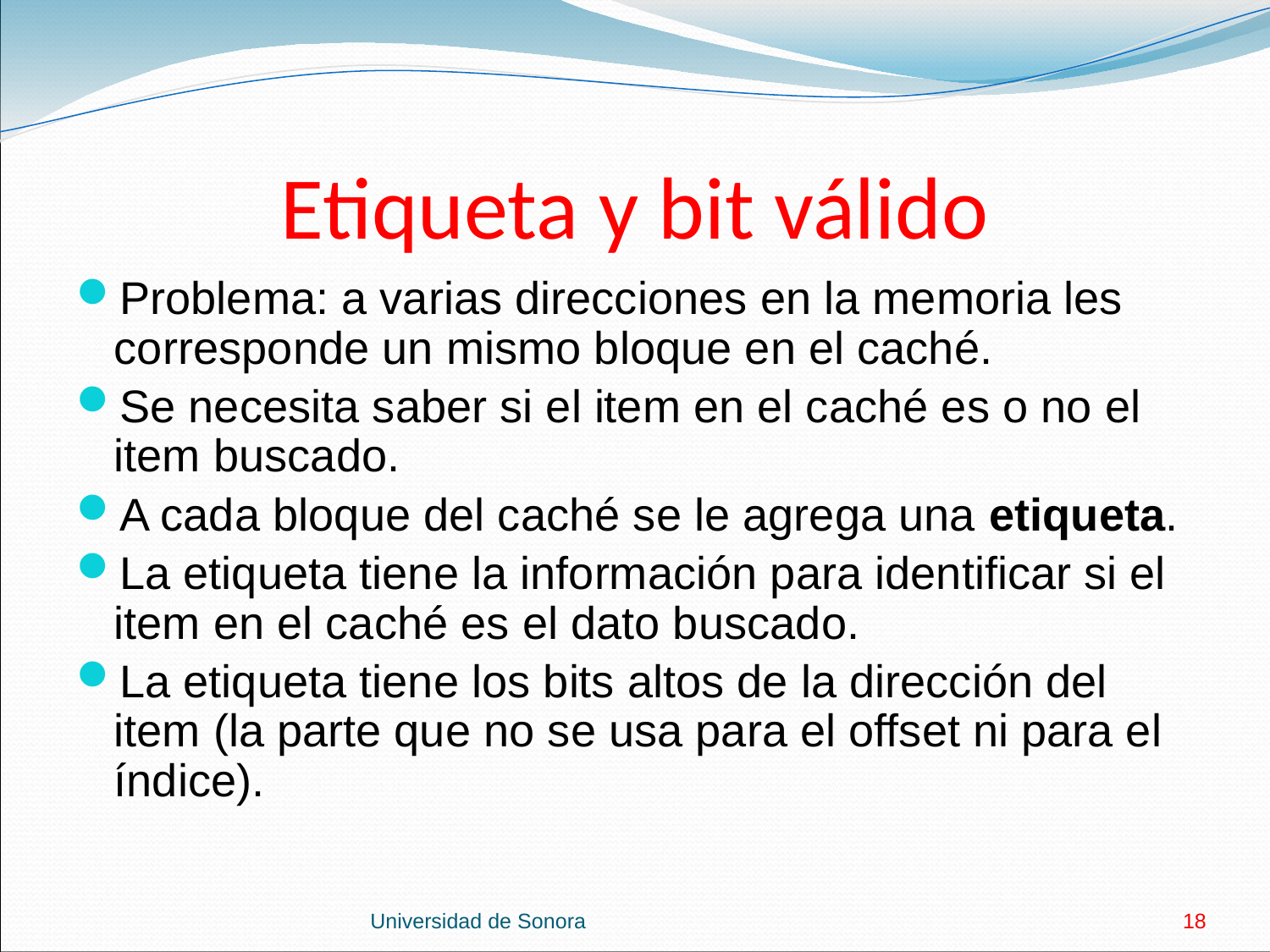

# Etiqueta y bit válido
Problema: a varias direcciones en la memoria les corresponde un mismo bloque en el caché.
Se necesita saber si el item en el caché es o no el item buscado.
A cada bloque del caché se le agrega una etiqueta.
La etiqueta tiene la información para identificar si el item en el caché es el dato buscado.
La etiqueta tiene los bits altos de la dirección del item (la parte que no se usa para el offset ni para el índice).
Universidad de Sonora
18